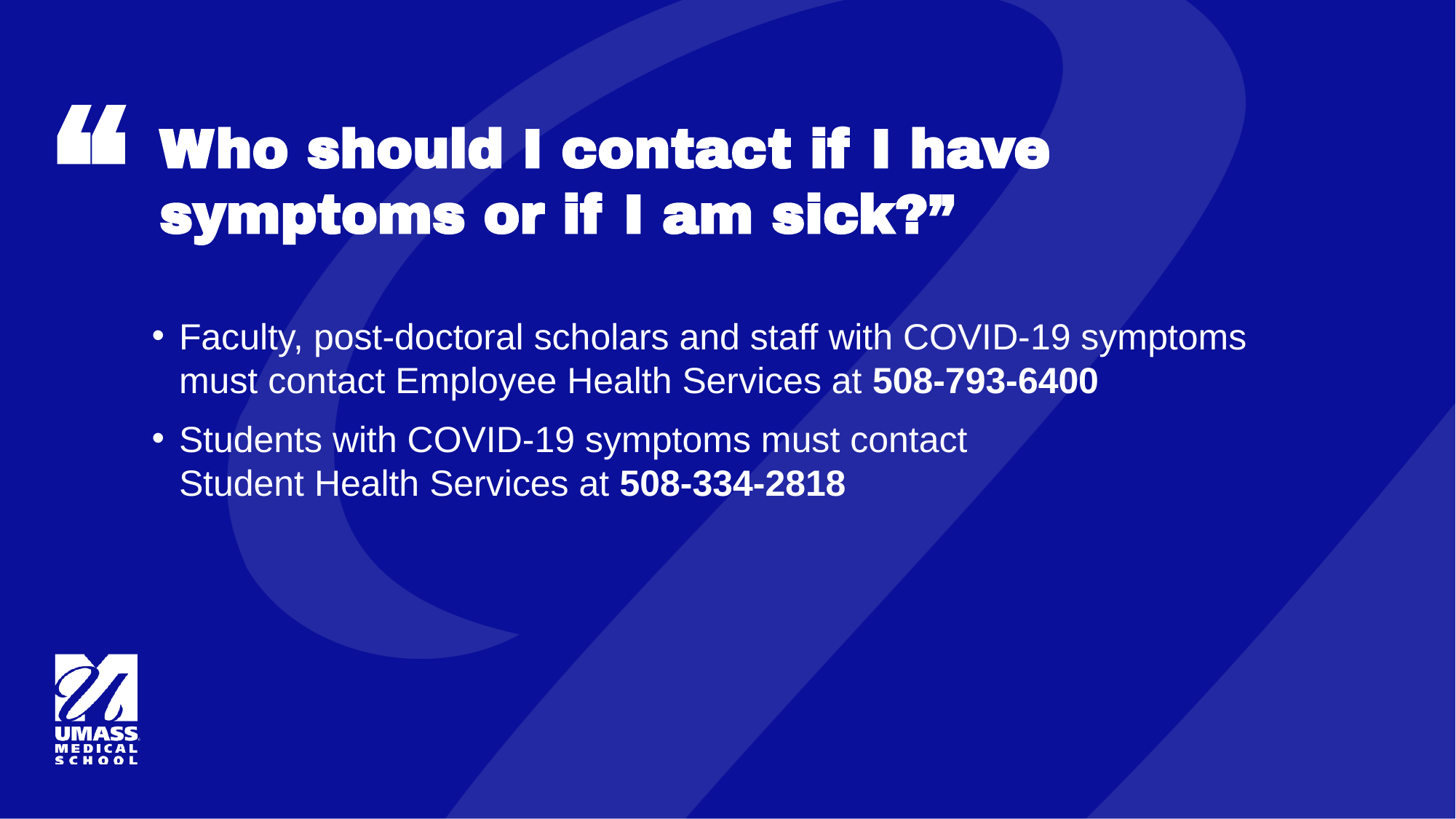

# Who should I contact if I have symptoms or if I am sick?”
Faculty, post-doctoral scholars and staff with COVID-19 symptoms must contact Employee Health Services at 508-793-6400
Students with COVID-19 symptoms must contact
Student Health Services at 508-334-2818